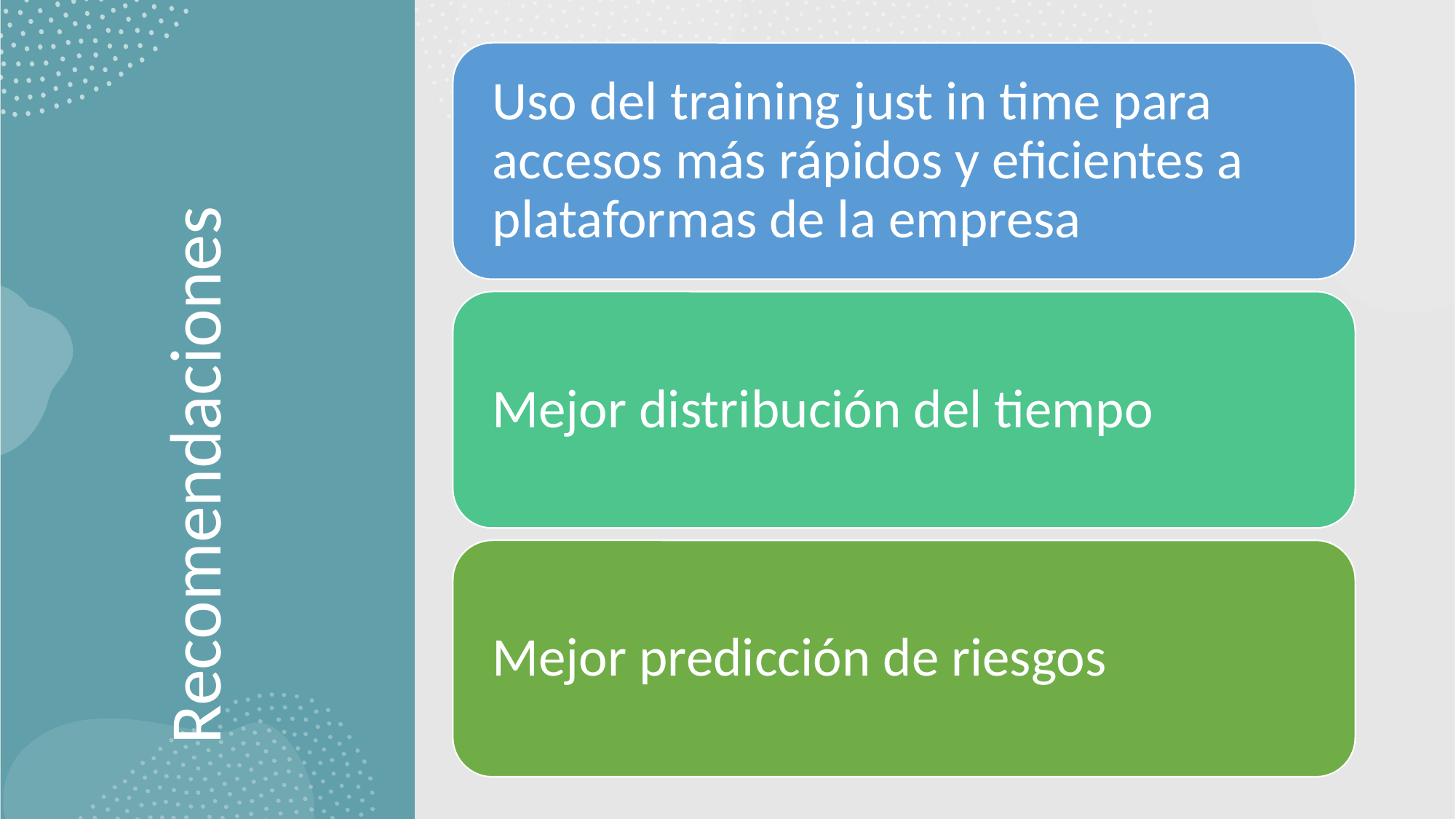

Uso del training just in time para accesos más rápidos y eficientes a plataformas de la empresa
Mejor distribución del tiempo
Mejor predicción de riesgos
# Recomendaciones